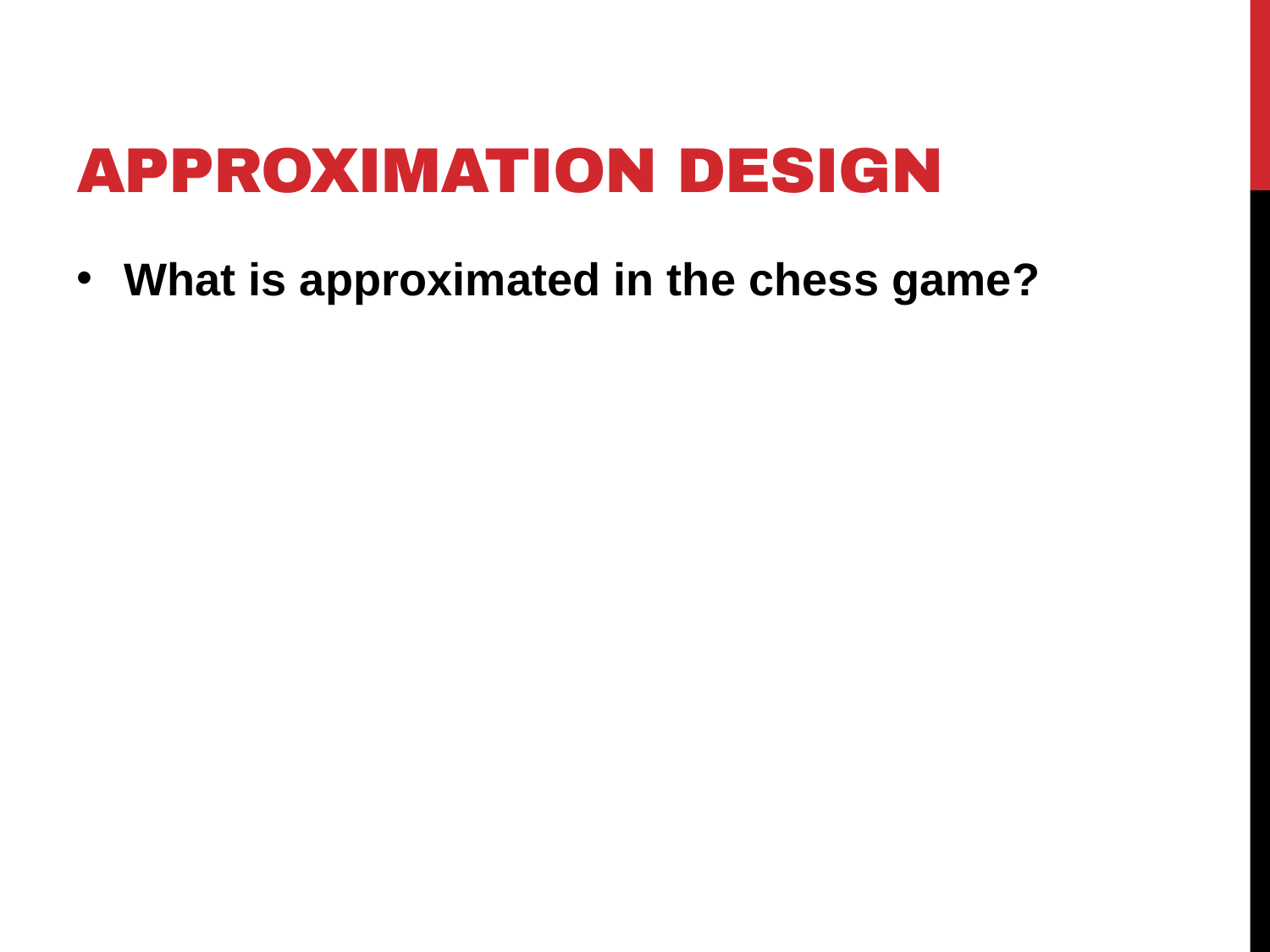

# Approximation design
What is approximated in the chess game?